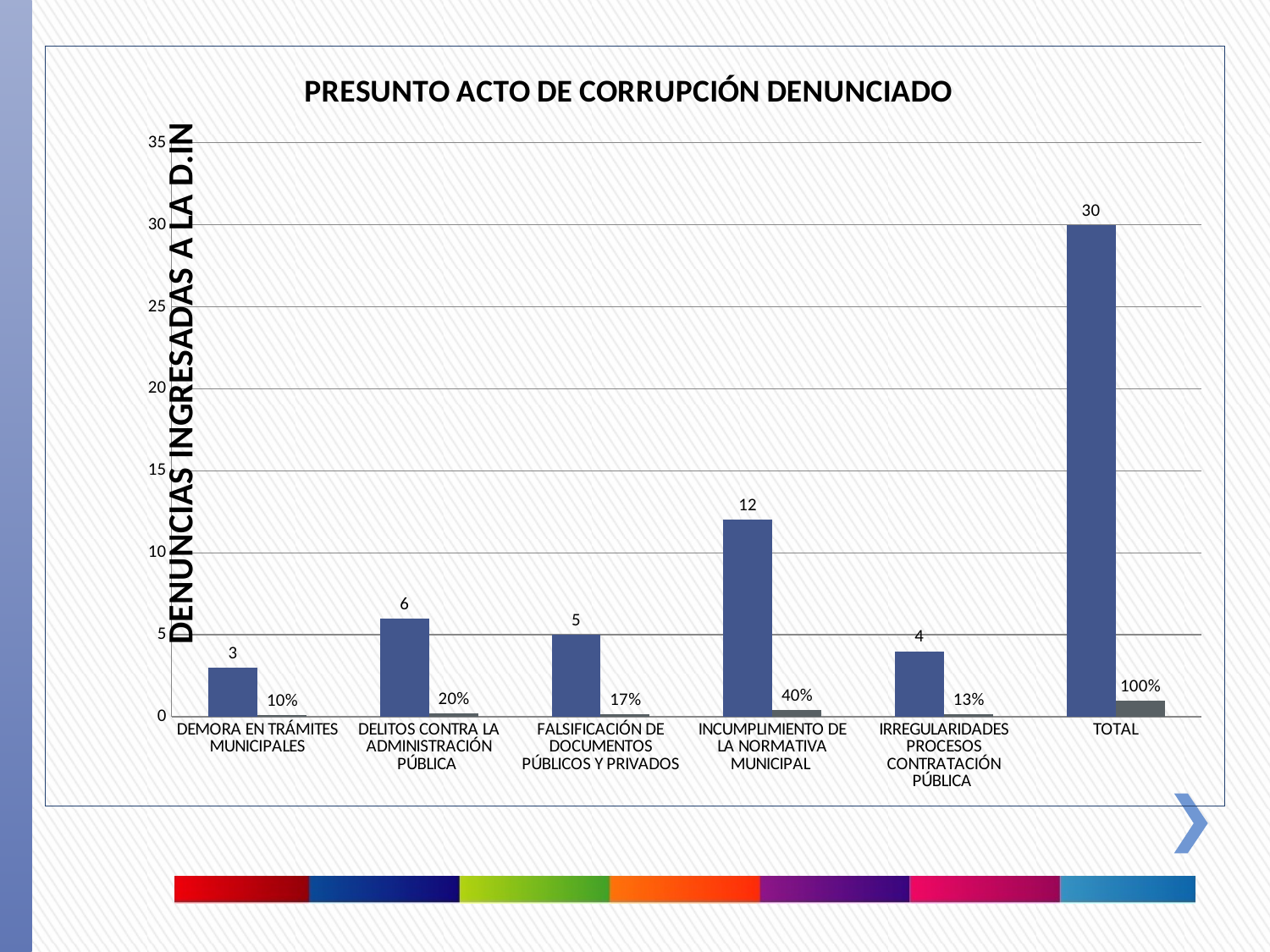

### Chart: PRESUNTO ACTO DE CORRUPCIÓN DENUNCIADO

| Category |  |  |
|---|---|---|
| DEMORA EN TRÁMITES MUNICIPALES | 3.0 | 0.1 |
| DELITOS CONTRA LA ADMINISTRACIÓN PÚBLICA  | 6.0 | 0.2 |
| FALSIFICACIÓN DE DOCUMENTOS PÚBLICOS Y PRIVADOS | 5.0 | 0.16666666666666666 |
| INCUMPLIMIENTO DE LA NORMATIVA MUNICIPAL  | 12.0 | 0.4 |
| IRREGULARIDADES PROCESOS CONTRATACIÓN PÚBLICA  | 4.0 | 0.13333333333333333 |
| TOTAL | 30.0 | 1.0 |